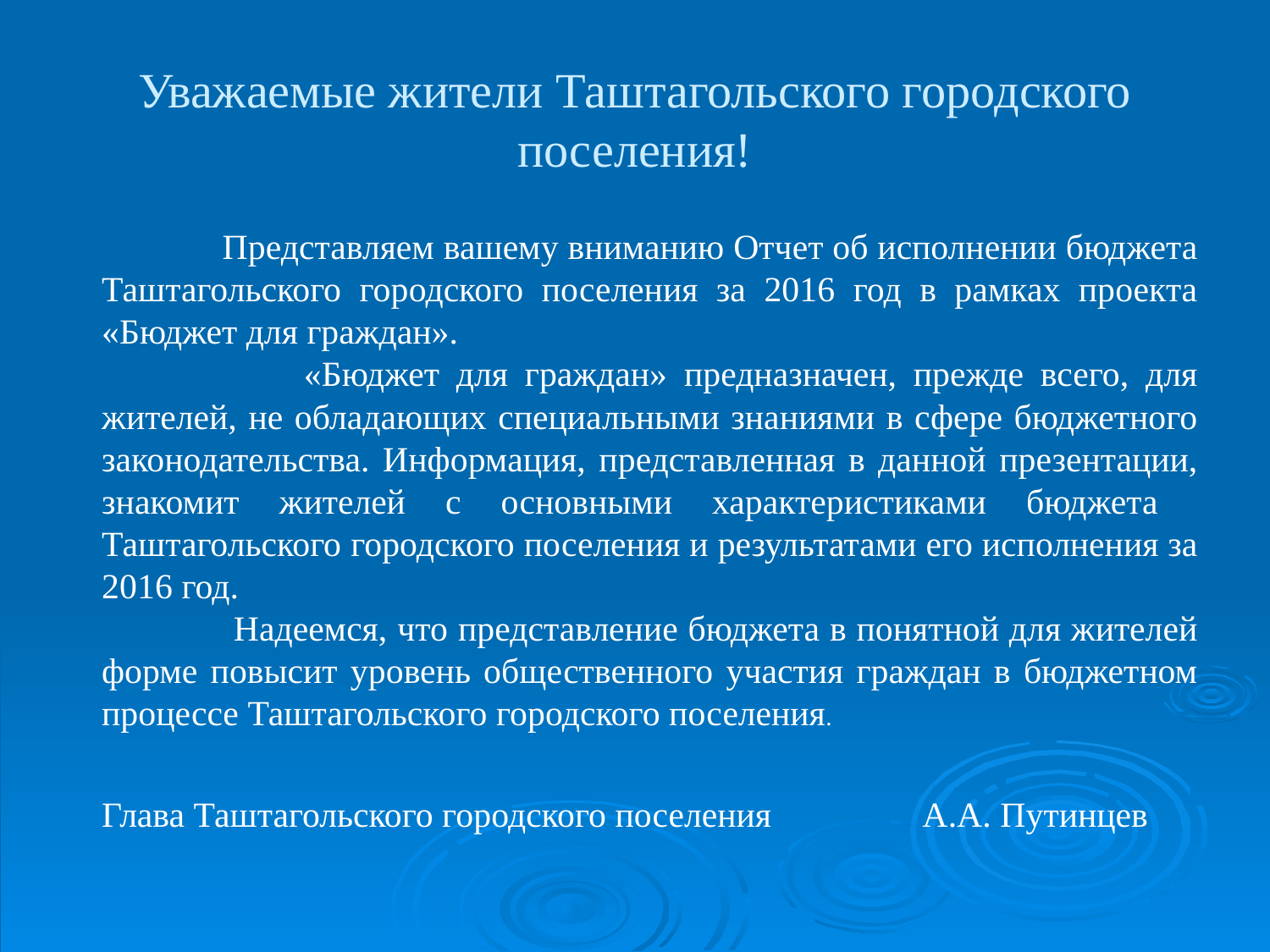

# Уважаемые жители Таштагольского городского поселения!
             Представляем вашему вниманию Отчет об исполнении бюджета Таштагольского городского поселения за 2016 год в рамках проекта «Бюджет для граждан».
            «Бюджет для граждан» предназначен, прежде всего, для жителей, не обладающих специальными знаниями в сфере бюджетного законодательства. Информация, представленная в данной презентации, знакомит жителей с основными характеристиками бюджета  Таштагольского городского поселения и результатами его исполнения за 2016 год.
             Надеемся, что представление бюджета в понятной для жителей форме повысит уровень общественного участия граждан в бюджетном процессе Таштагольского городского поселения.

Глава Таштагольского городского поселения                 А.А. Путинцев